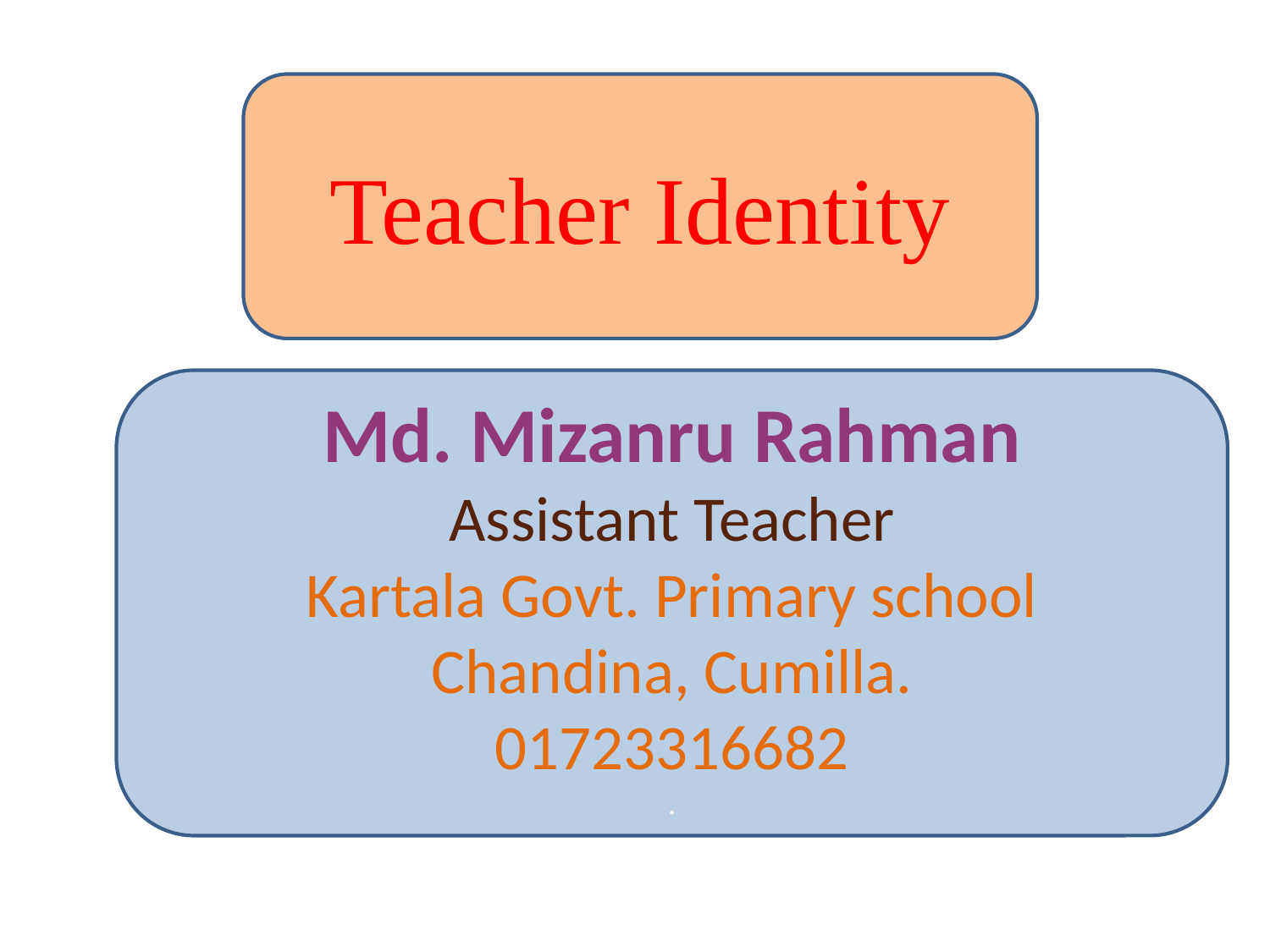

Teacher Identity
Md. Mizanru Rahman
Assistant Teacher
Kartala Govt. Primary school
Chandina, Cumilla.
01723316682
.